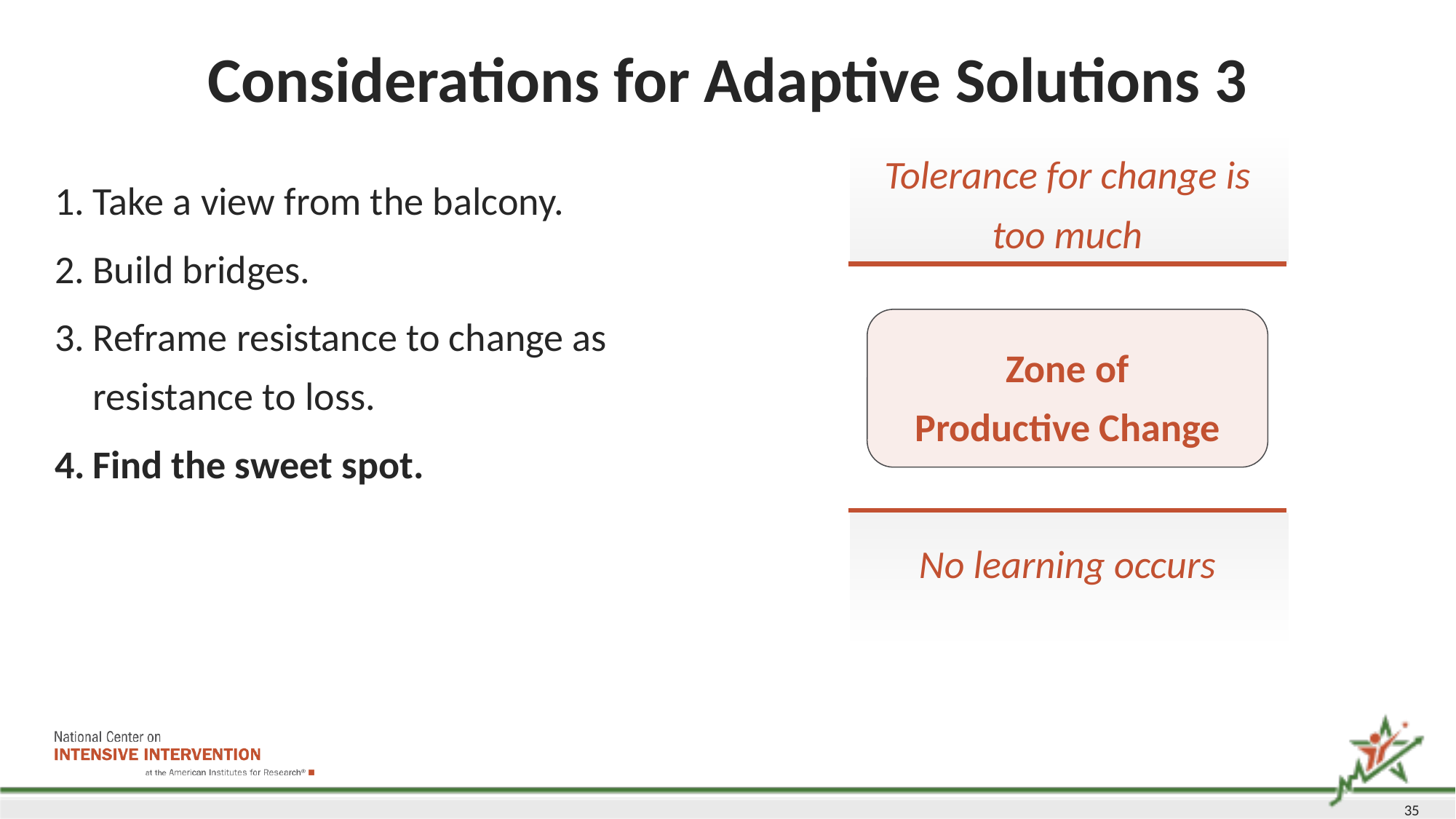

# Considerations for Adaptive Solutions 3
Tolerance for change is too much

Take a view from the balcony.
Build bridges.
Reframe resistance to change as resistance to loss.
Find the sweet spot.

Zone of
Productive Change

No learning occurs
35